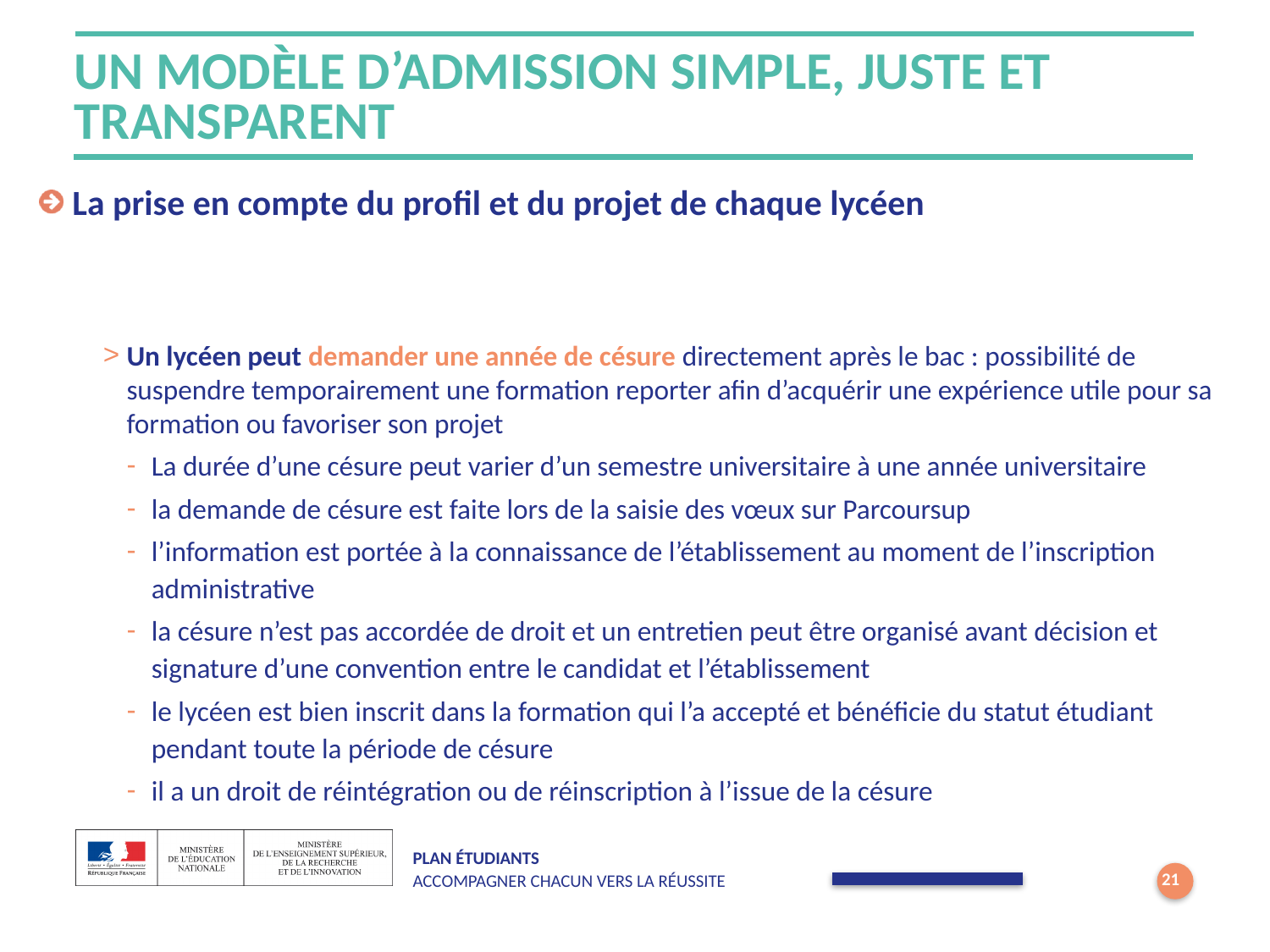

# Un modèle d’admission simple, juste et transparent
 La prise en compte du profil et du projet de chaque lycéen

Un lycéen peut demander une année de césure directement après le bac : possibilité de suspendre temporairement une formation reporter afin d’acquérir une expérience utile pour sa formation ou favoriser son projet
La durée d’une césure peut varier d’un semestre universitaire à une année universitaire
la demande de césure est faite lors de la saisie des vœux sur Parcoursup
l’information est portée à la connaissance de l’établissement au moment de l’inscription administrative
la césure n’est pas accordée de droit et un entretien peut être organisé avant décision et signature d’une convention entre le candidat et l’établissement
le lycéen est bien inscrit dans la formation qui l’a accepté et bénéficie du statut étudiant pendant toute la période de césure
il a un droit de réintégration ou de réinscription à l’issue de la césure

21